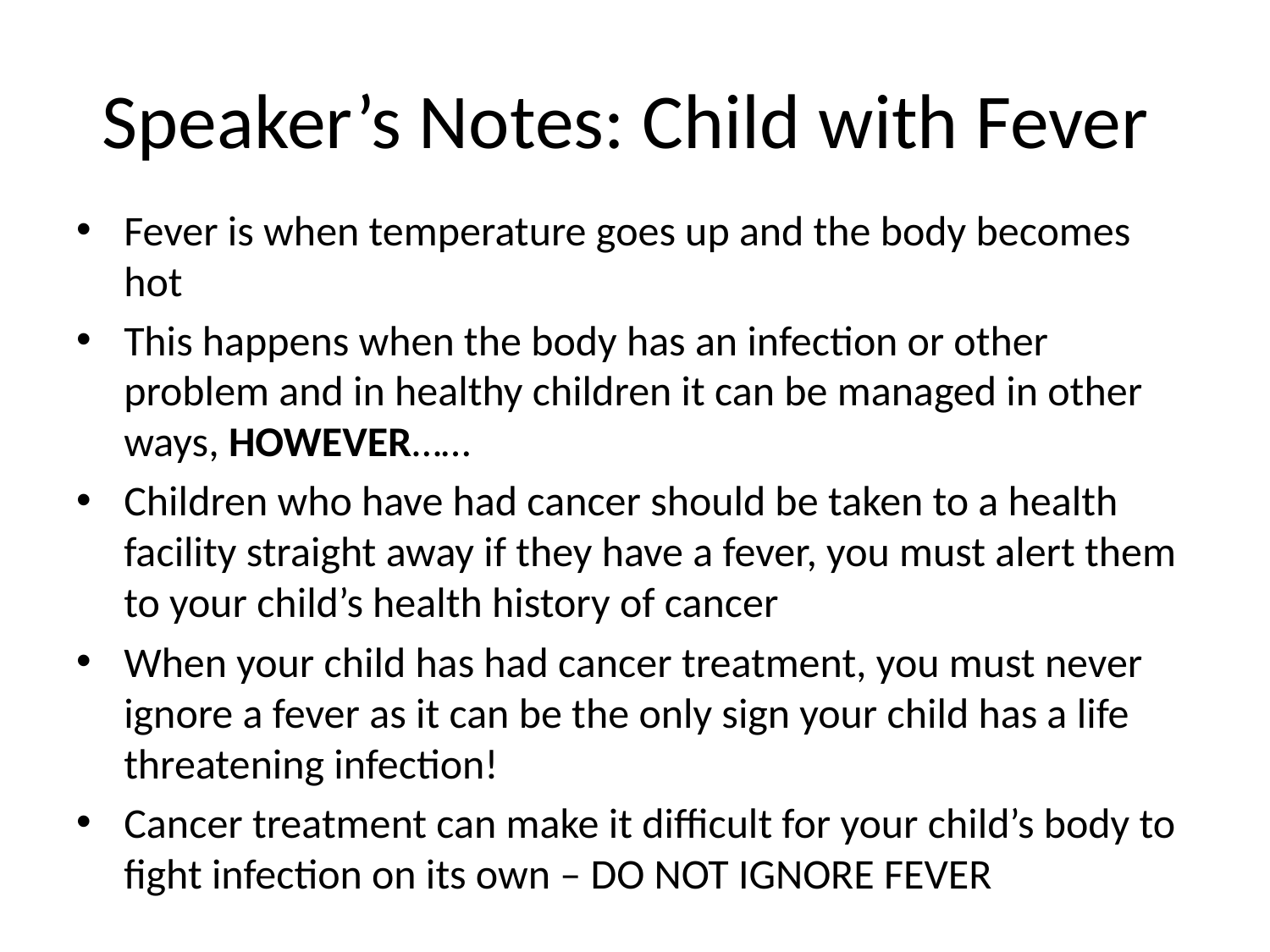

# Speaker’s Notes: Child with Fever
Fever is when temperature goes up and the body becomes hot
This happens when the body has an infection or other problem and in healthy children it can be managed in other ways, HOWEVER……
Children who have had cancer should be taken to a health facility straight away if they have a fever, you must alert them to your child’s health history of cancer
When your child has had cancer treatment, you must never ignore a fever as it can be the only sign your child has a life threatening infection!
Cancer treatment can make it difficult for your child’s body to fight infection on its own – DO NOT IGNORE FEVER